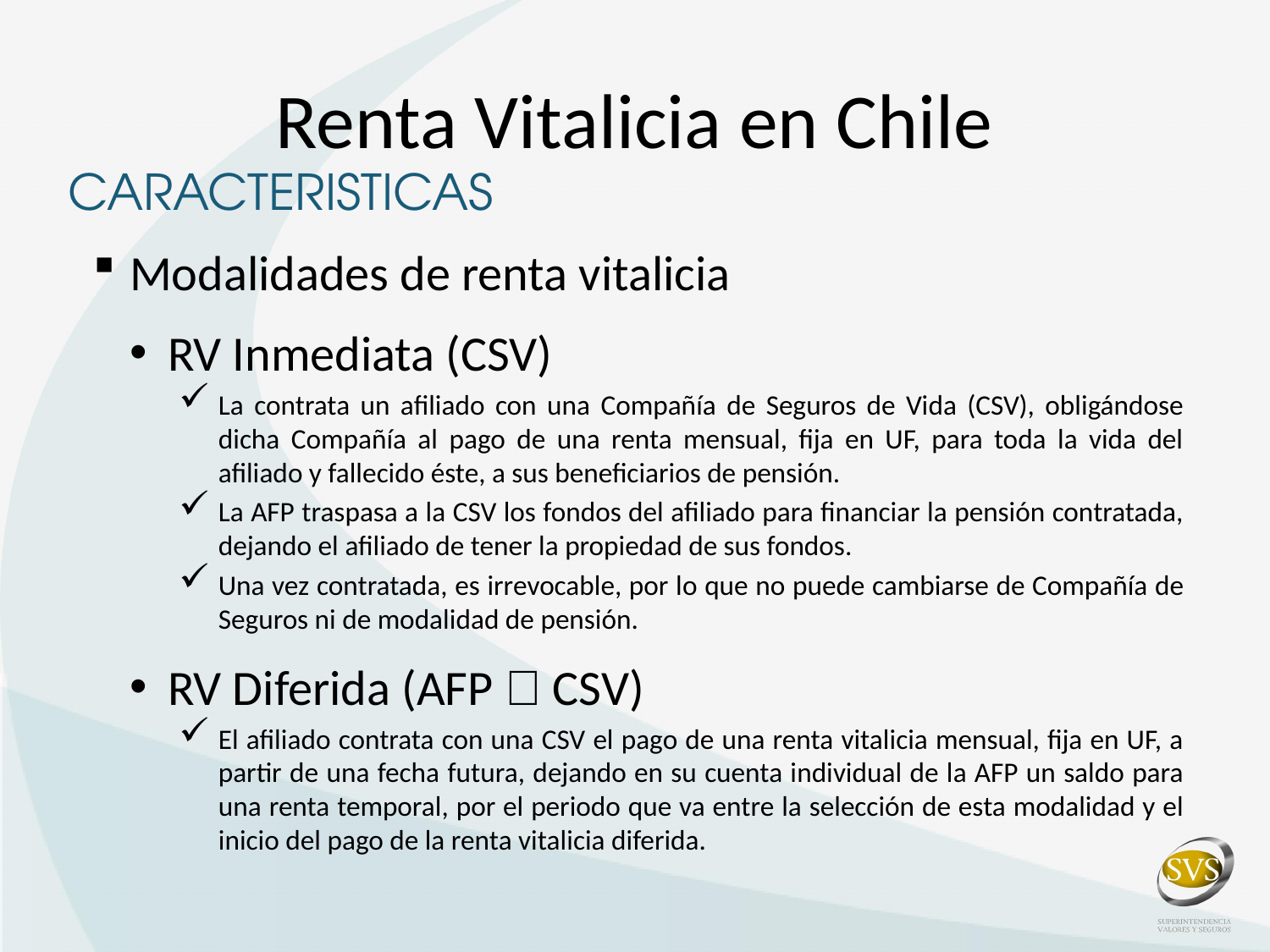

# Renta Vitalicia en Chile
CARACTERISTICAS
Modalidades de renta vitalicia
RV Inmediata (CSV)
La contrata un afiliado con una Compañía de Seguros de Vida (CSV), obligándose dicha Compañía al pago de una renta mensual, fija en UF, para toda la vida del afiliado y fallecido éste, a sus beneficiarios de pensión.
La AFP traspasa a la CSV los fondos del afiliado para financiar la pensión contratada, dejando el afiliado de tener la propiedad de sus fondos.
Una vez contratada, es irrevocable, por lo que no puede cambiarse de Compañía de Seguros ni de modalidad de pensión.
RV Diferida (AFP ⇒ CSV)
El afiliado contrata con una CSV el pago de una renta vitalicia mensual, fija en UF, a partir de una fecha futura, dejando en su cuenta individual de la AFP un saldo para una renta temporal, por el periodo que va entre la selección de esta modalidad y el inicio del pago de la renta vitalicia diferida.